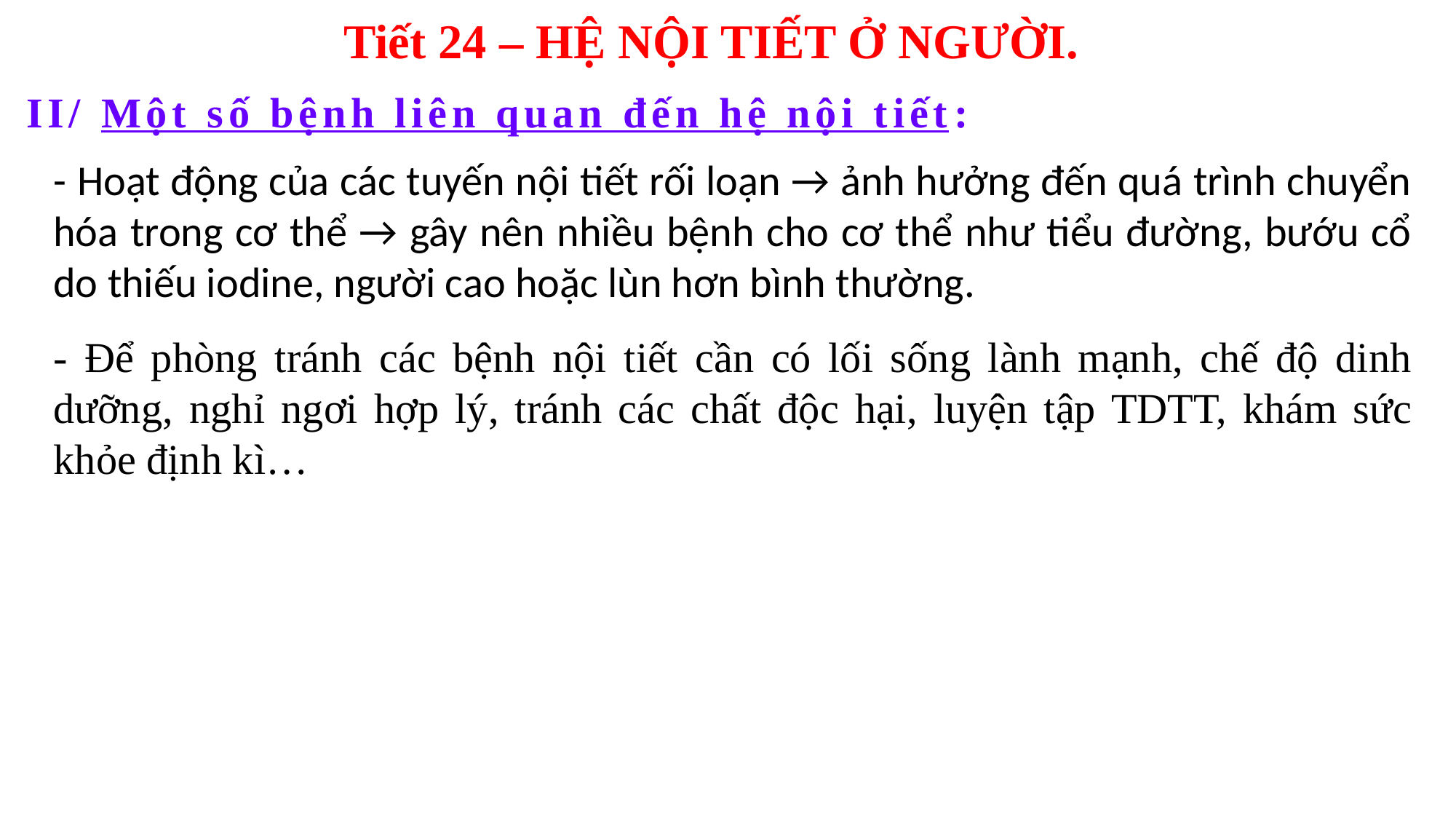

Tiết 24 – HỆ NỘI TIẾT Ở NGƯỜI.
II/ Một số bệnh liên quan đến hệ nội tiết:
- Hoạt động của các tuyến nội tiết rối loạn → ảnh hưởng đến quá trình chuyển hóa trong cơ thể → gây nên nhiều bệnh cho cơ thể như tiểu đường, bướu cổ do thiếu iodine, người cao hoặc lùn hơn bình thường.
- Để phòng tránh các bệnh nội tiết cần có lối sống lành mạnh, chế độ dinh dưỡng, nghỉ ngơi hợp lý, tránh các chất độc hại, luyện tập TDTT, khám sức khỏe định kì…